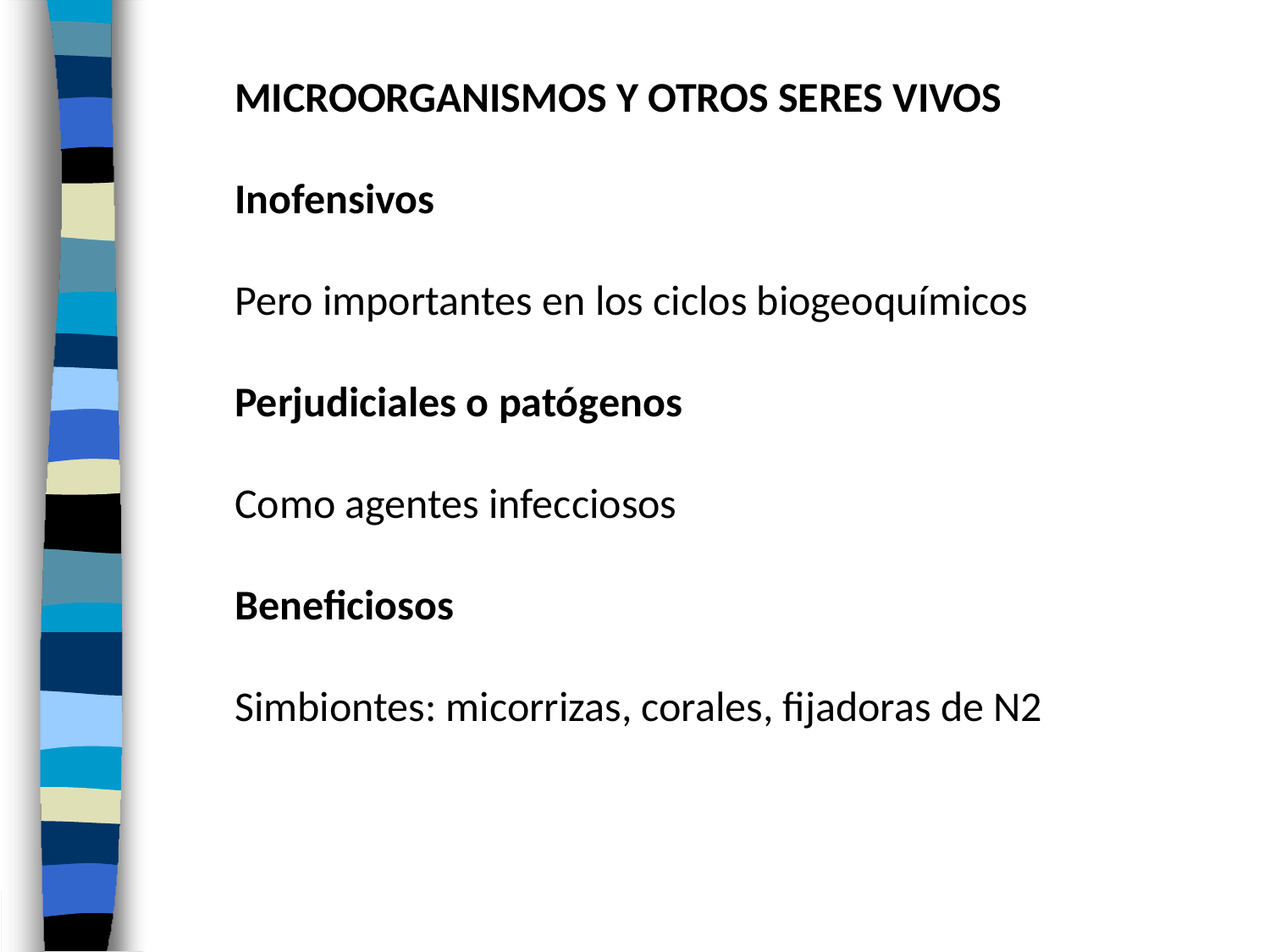

MICROORGANISMOS Y OTROS SERES VIVOS

Inofensivos

Pero importantes en los ciclos biogeoquímicos

Perjudiciales o patógenos

Como agentes infecciosos

Beneficiosos

Simbiontes: micorrizas, corales, fijadoras de N2